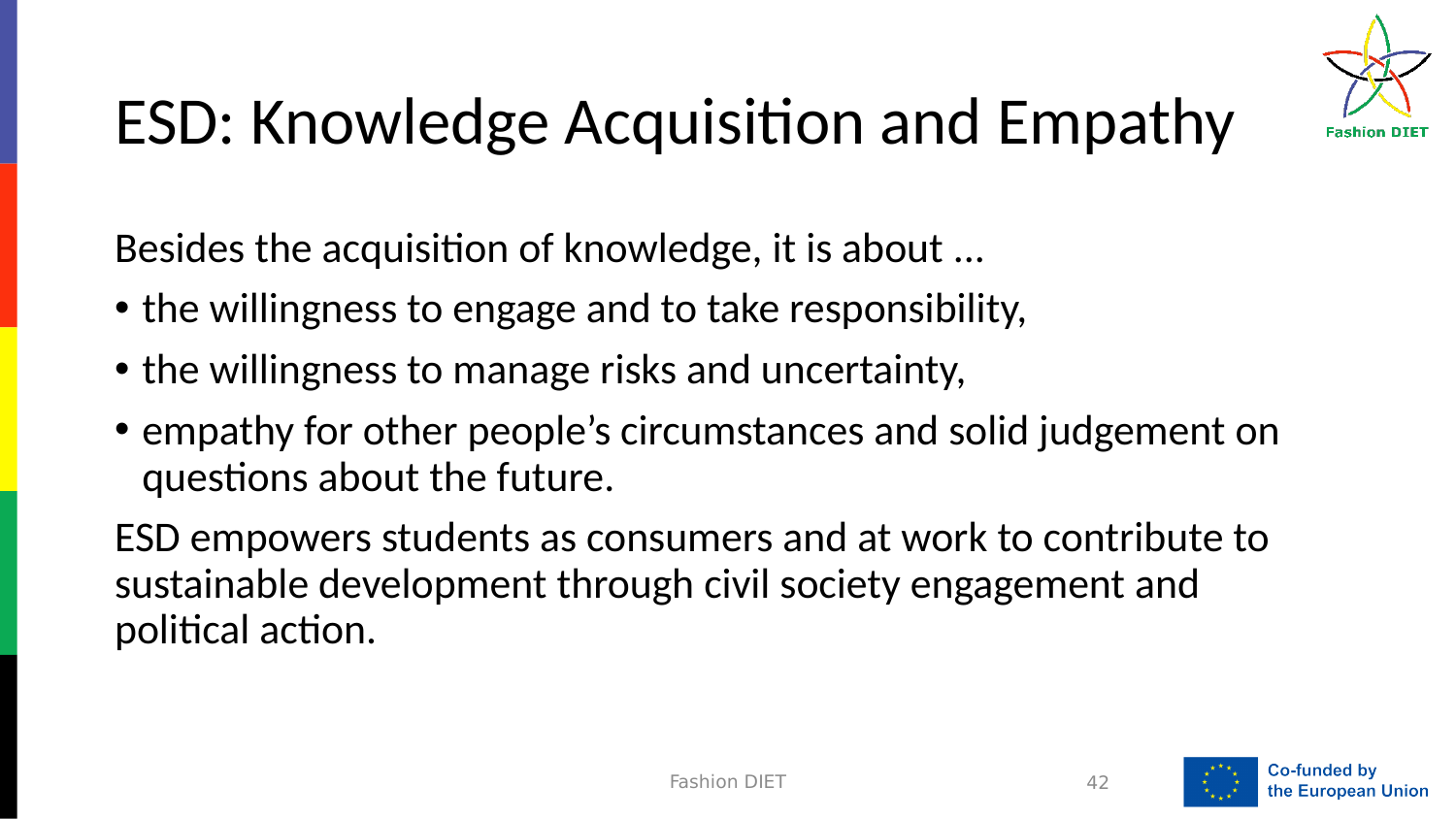

# ESD: Knowledge Acquisition and Empathy
Besides the acquisition of knowledge, it is about ...
the willingness to engage and to take responsibility,
the willingness to manage risks and uncertainty,
empathy for other people’s circumstances and solid judgement on questions about the future.
ESD empowers students as consumers and at work to contribute to sustainable development through civil society engagement and political action.
Fashion DIET
42